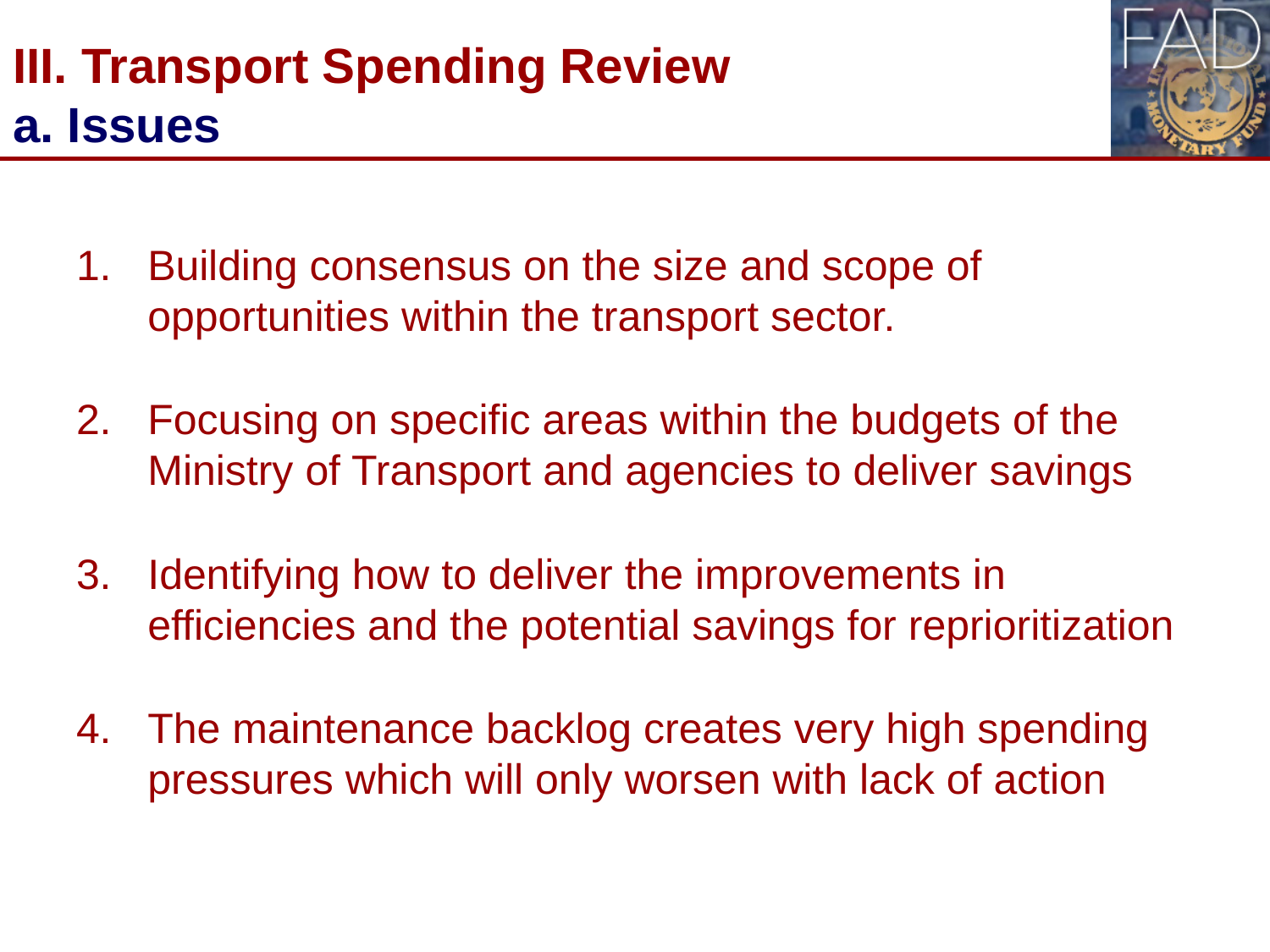

# III. Transport Spending Review a. Issues
Building consensus on the size and scope of opportunities within the transport sector.
Focusing on specific areas within the budgets of the Ministry of Transport and agencies to deliver savings
Identifying how to deliver the improvements in efficiencies and the potential savings for reprioritization
The maintenance backlog creates very high spending pressures which will only worsen with lack of action
7